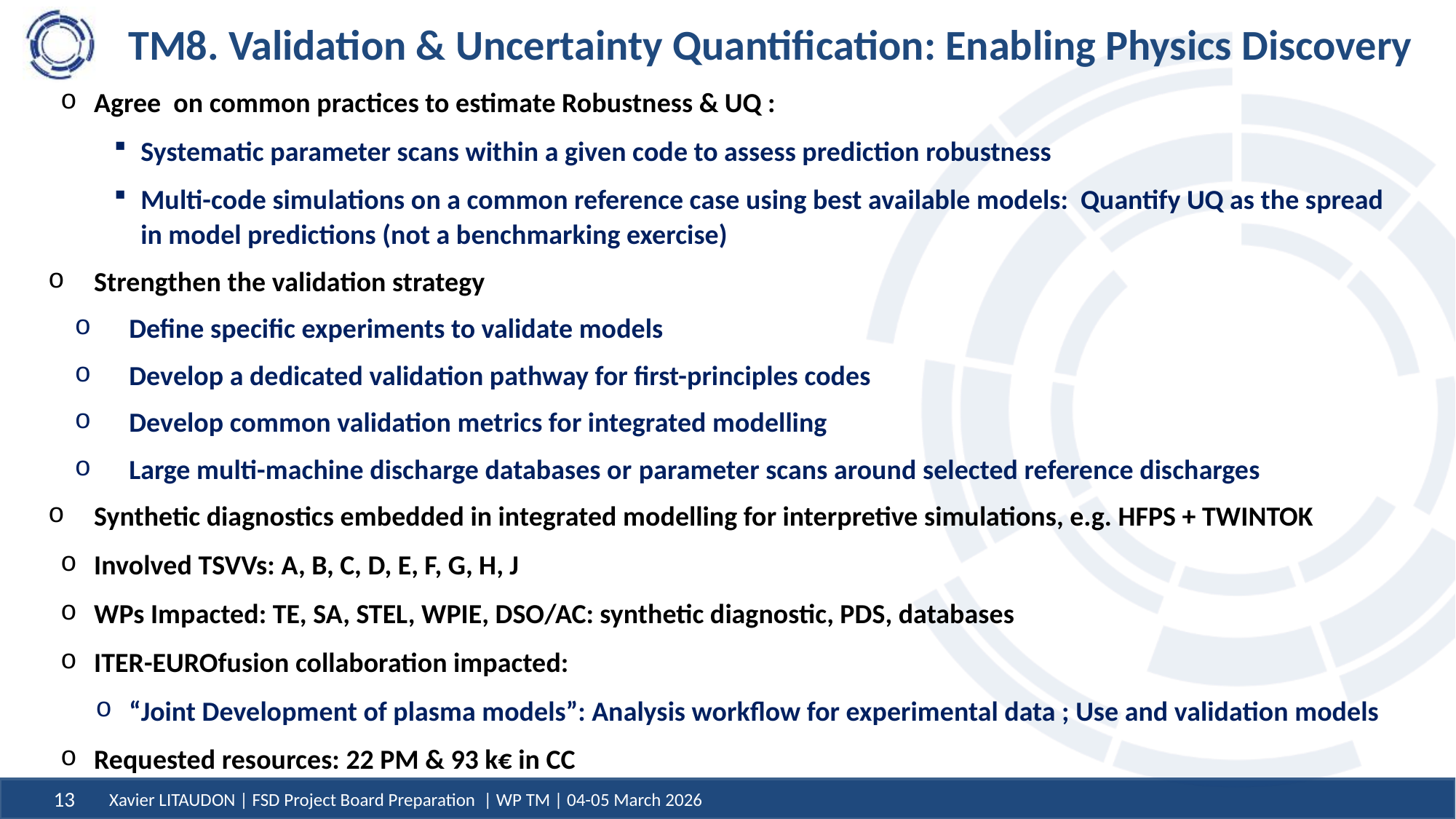

# TM8. Validation & Uncertainty Quantification: Enabling Physics Discovery
Agree  on common practices to estimate Robustness & UQ :
Systematic parameter scans within a given code to assess prediction robustness
Multi-code simulations on a common reference case using best available models:  Quantify UQ as the spread in model predictions (not a benchmarking exercise)
Strengthen the validation strategy
Define specific experiments to validate models
Develop a dedicated validation pathway for first-principles codes
Develop common validation metrics for integrated modelling
Large multi-machine discharge databases or parameter scans around selected reference discharges
Synthetic diagnostics embedded in integrated modelling for interpretive simulations, e.g. HFPS + TWINTOK
Involved TSVVs: A, B, C, D, E, F, G, H, J
WPs Impacted: TE, SA, STEL, WPIE, DSO/AC: synthetic diagnostic, PDS, databases
ITER-EUROfusion collaboration impacted:
“Joint Development of plasma models”: Analysis workflow for experimental data ; Use and validation models
Requested resources: 22 PM & 93 k€ in CC

Xavier LITAUDON | FSD Project Board Preparation  | WP TM | 04-05 March 2026
13